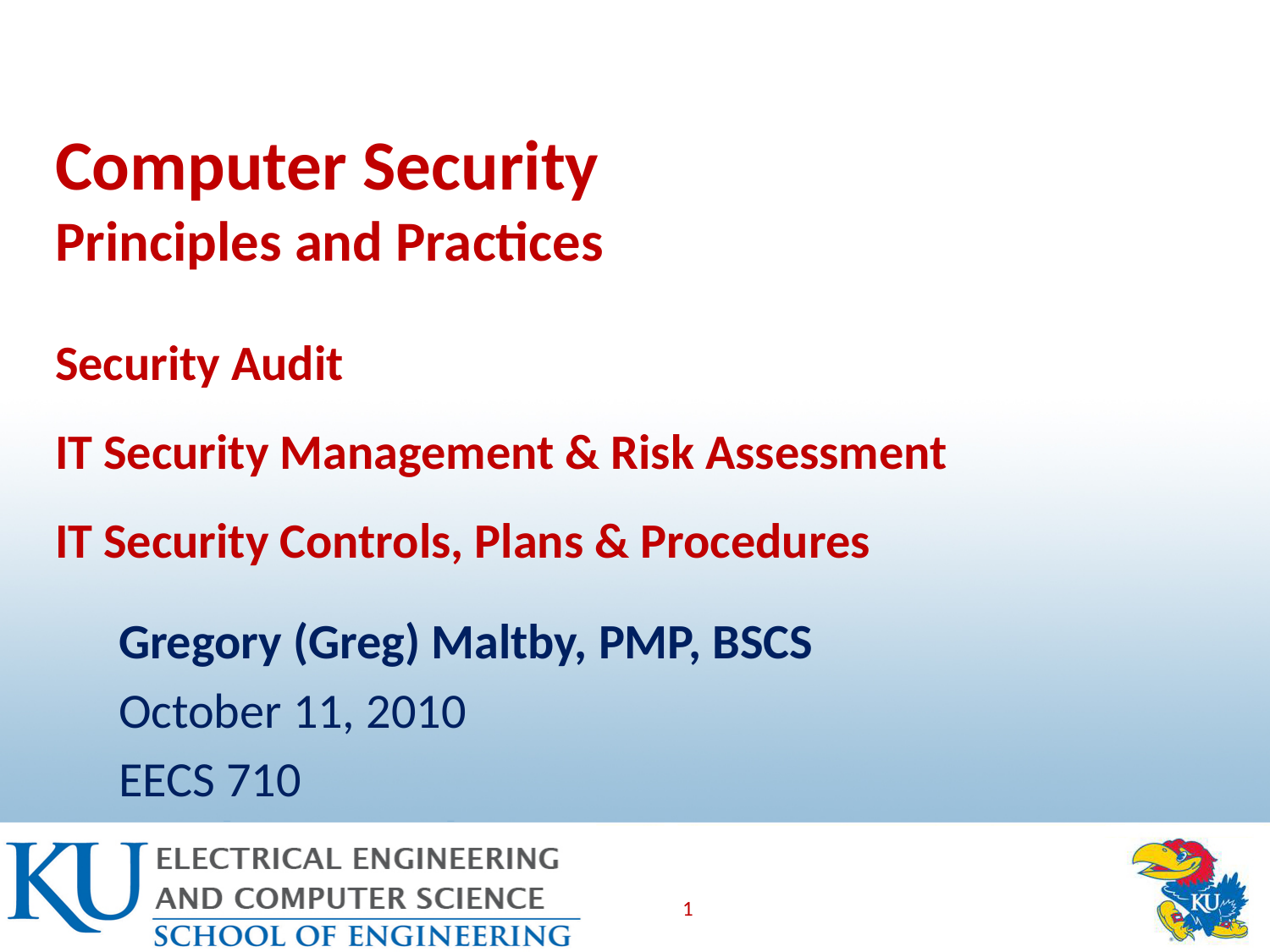

Computer Security
Principles and Practices
Security Audit
IT Security Management & Risk Assessment
IT Security Controls, Plans & Procedures
Gregory (Greg) Maltby, PMP, BSCS
October 11, 2010
EECS 710
1